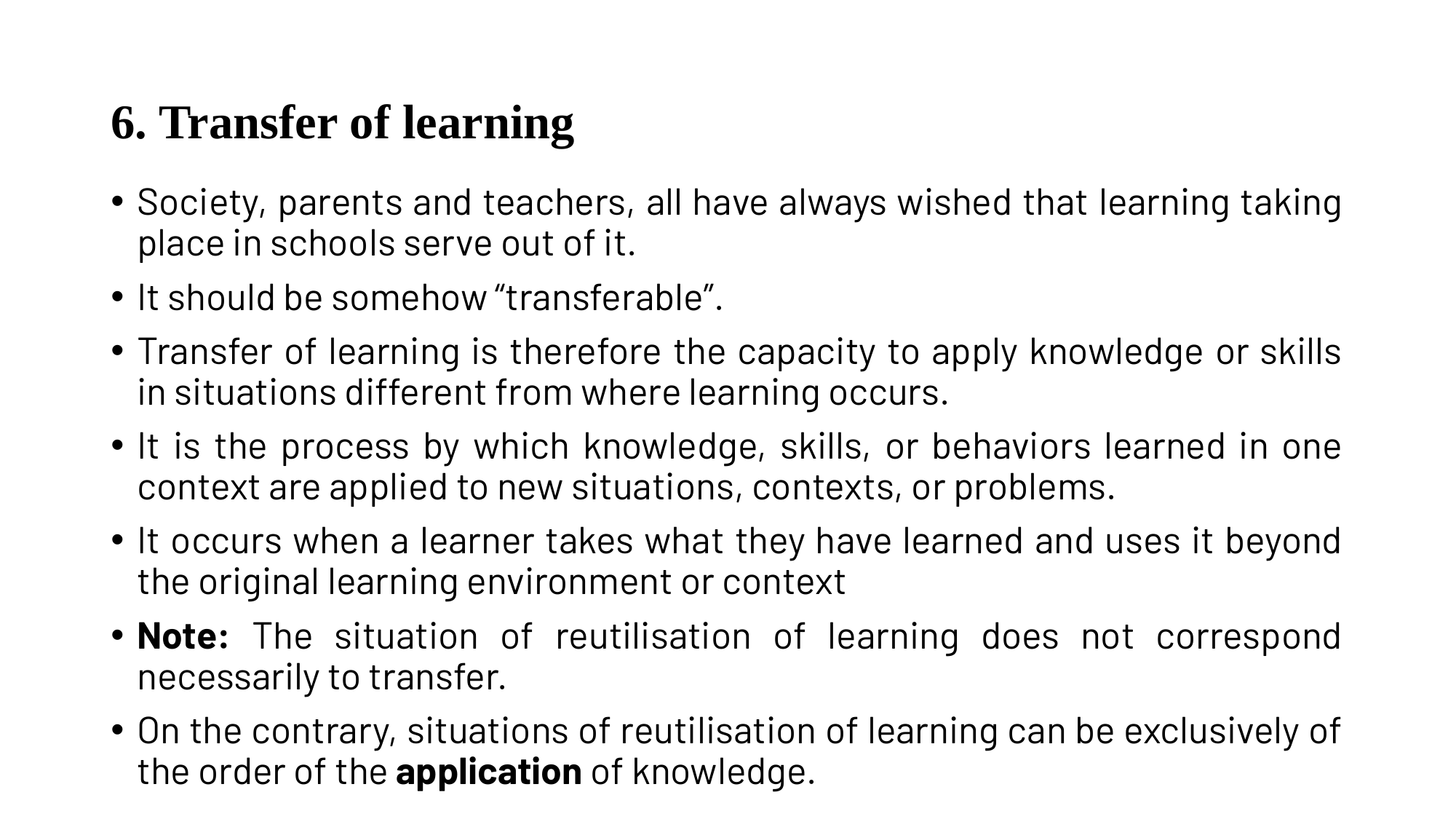

# 6. Transfer of learning
Society, parents and teachers, all have always wished that learning taking place in schools serve out of it.
It should be somehow “transferable”.
Transfer of learning is therefore the capacity to apply knowledge or skills in situations different from where learning occurs.
It is the process by which knowledge, skills, or behaviors learned in one context are applied to new situations, contexts, or problems.
It occurs when a learner takes what they have learned and uses it beyond the original learning environment or context
Note: The situation of reutilisation of learning does not correspond necessarily to transfer.
On the contrary, situations of reutilisation of learning can be exclusively of the order of the application of knowledge.